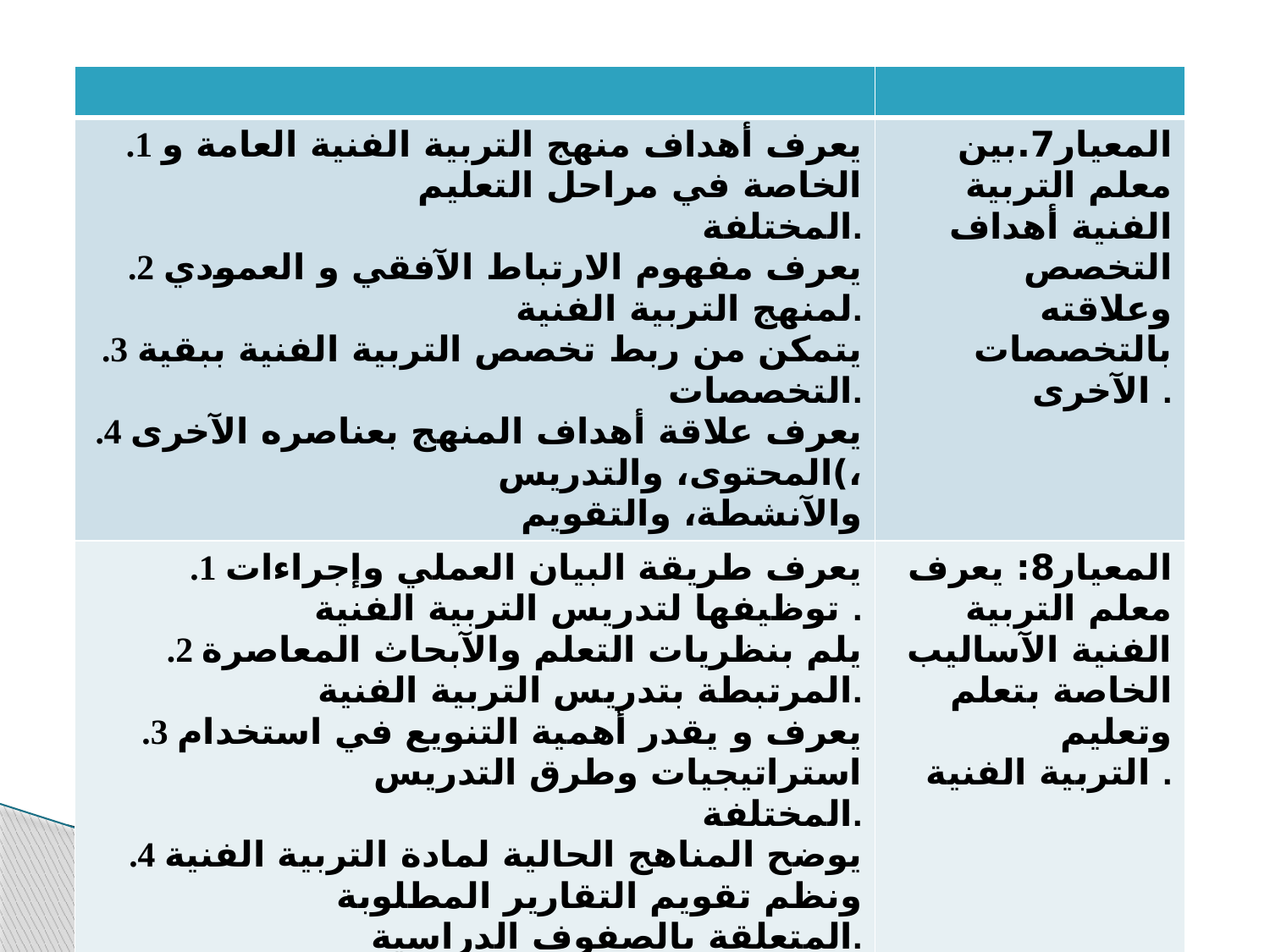

#
|  |  |
| --- | --- |
| .1 يعرف أهداف منهج التربية الفنية العامة و الخاصة في مراحل التعليم المختلفة. .2 يعرف مفهوم الارتباط الآفقي و العمودي لمنهج التربية الفنية. .3 يتمكن من ربط تخصص التربية الفنية ببقية التخصصات. .4 يعرف علاقة أهداف المنهج بعناصره الآخرى )المحتوى، والتدريس، والآنشطة، والتقويم | المعيار7.بين معلم التربية الفنية أهداف التخصص وعلاقته بالتخصصات الآخرى . |
| .1 يعرف طريقة البيان العملي وإجراءات توظيفها لتدريس التربية الفنية . .2 يلم بنظريات التعلم والآبحاث المعاصرة المرتبطة بتدريس التربية الفنية. .3 يعرف و يقدر أهمية التنويع في استخدام استراتيجيات وطرق التدريس المختلفة. .4 يوضح المناهج الحالية لمادة التربية الفنية ونظم تقويم التقارير المطلوبة المتعلقة بالصفوف الدراسية. .5صف المهارات التي يحتاجها الطلاب لتعلم مادة التربية الفنية، وآليات تطويرها. | المعيار8: يعرف معلم التربية الفنية الآساليب الخاصة بتعلم وتعليم التربية الفنية . |